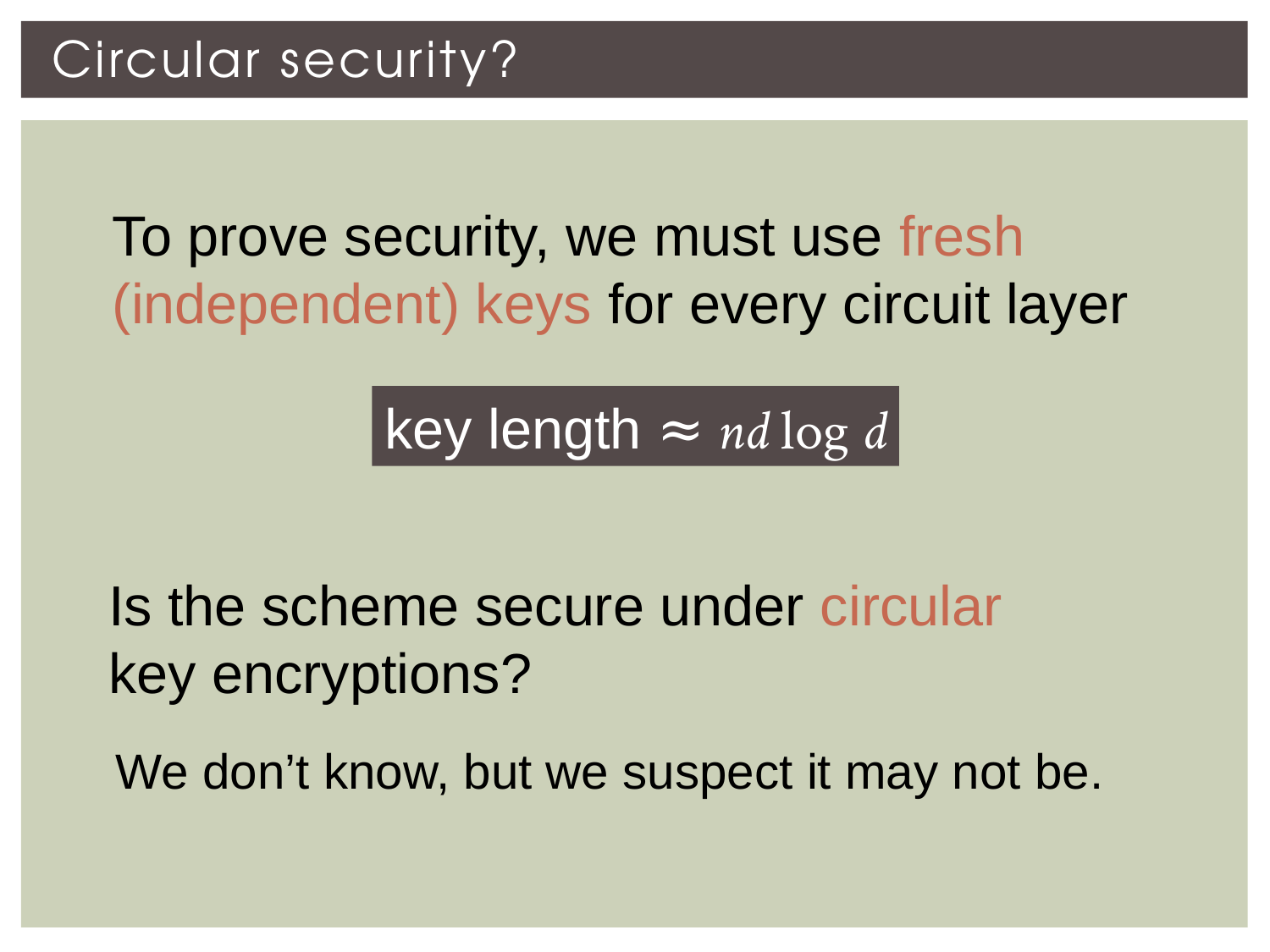

# Circular security?
To prove security, we must use fresh
(independent) keys for every circuit layer
key length ≈ nd log d
Is the scheme secure under circular
key encryptions?
We don’t know, but we suspect it may not be.